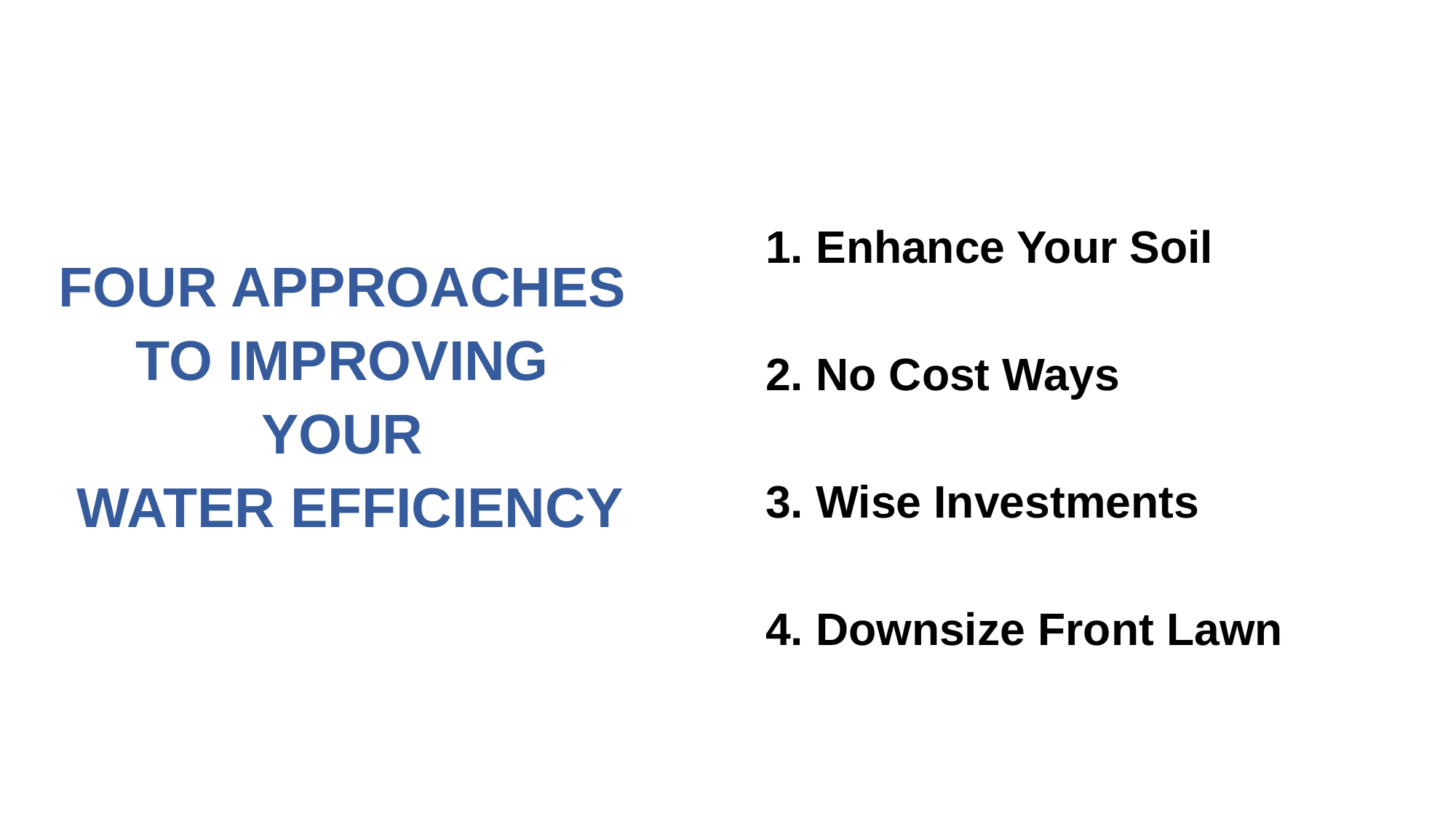

1. Enhance Your Soil

2. No Cost Ways

3. Wise Investments

4. Downsize Front Lawn
FOUR APPROACHES
TO IMPROVING
YOUR
WATER EFFICIENCY